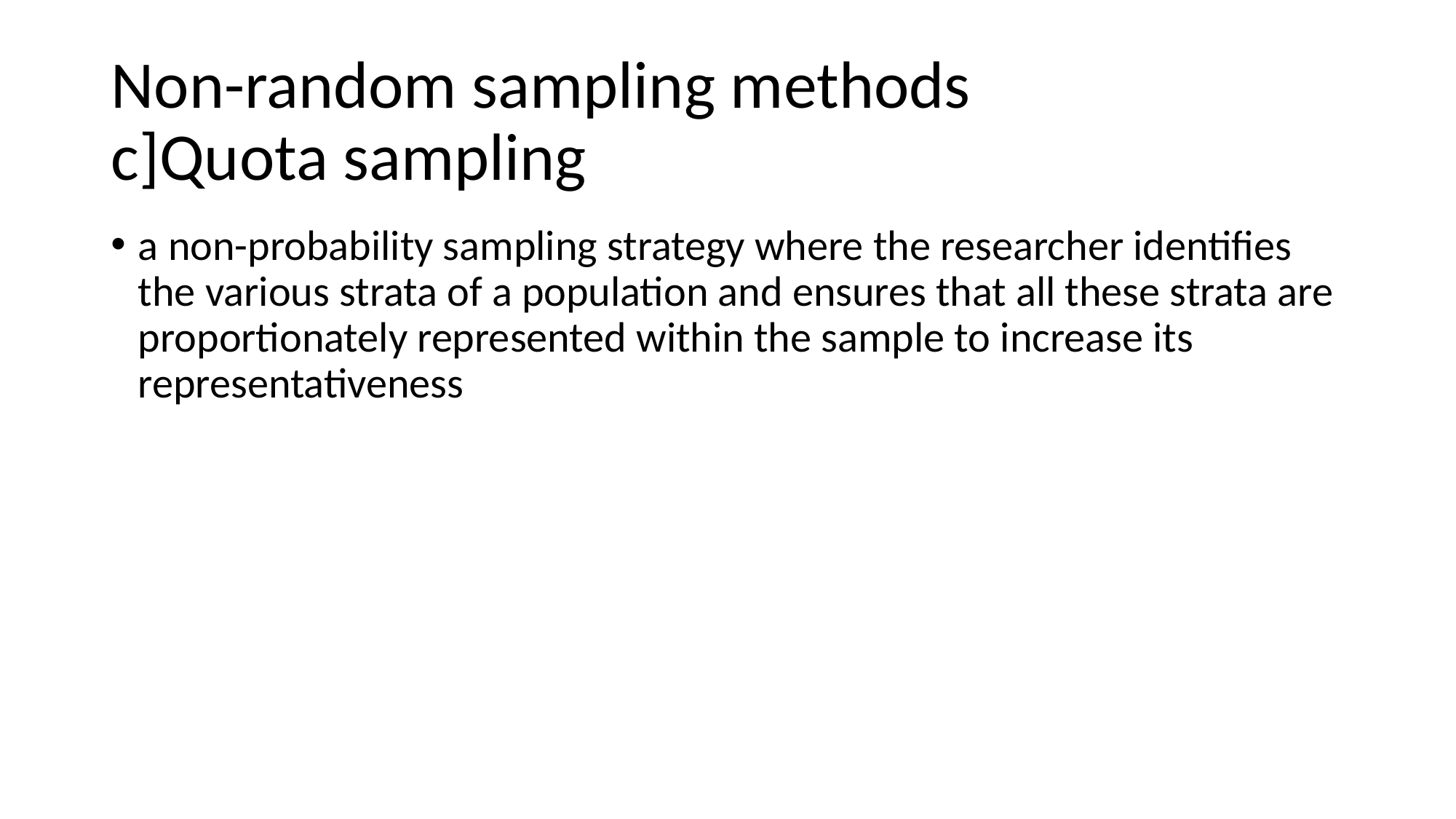

# Non-random sampling methods c]Quota sampling
a non-probability sampling strategy where the researcher identifies the various strata of a population and ensures that all these strata are proportionately represented within the sample to increase its representativeness